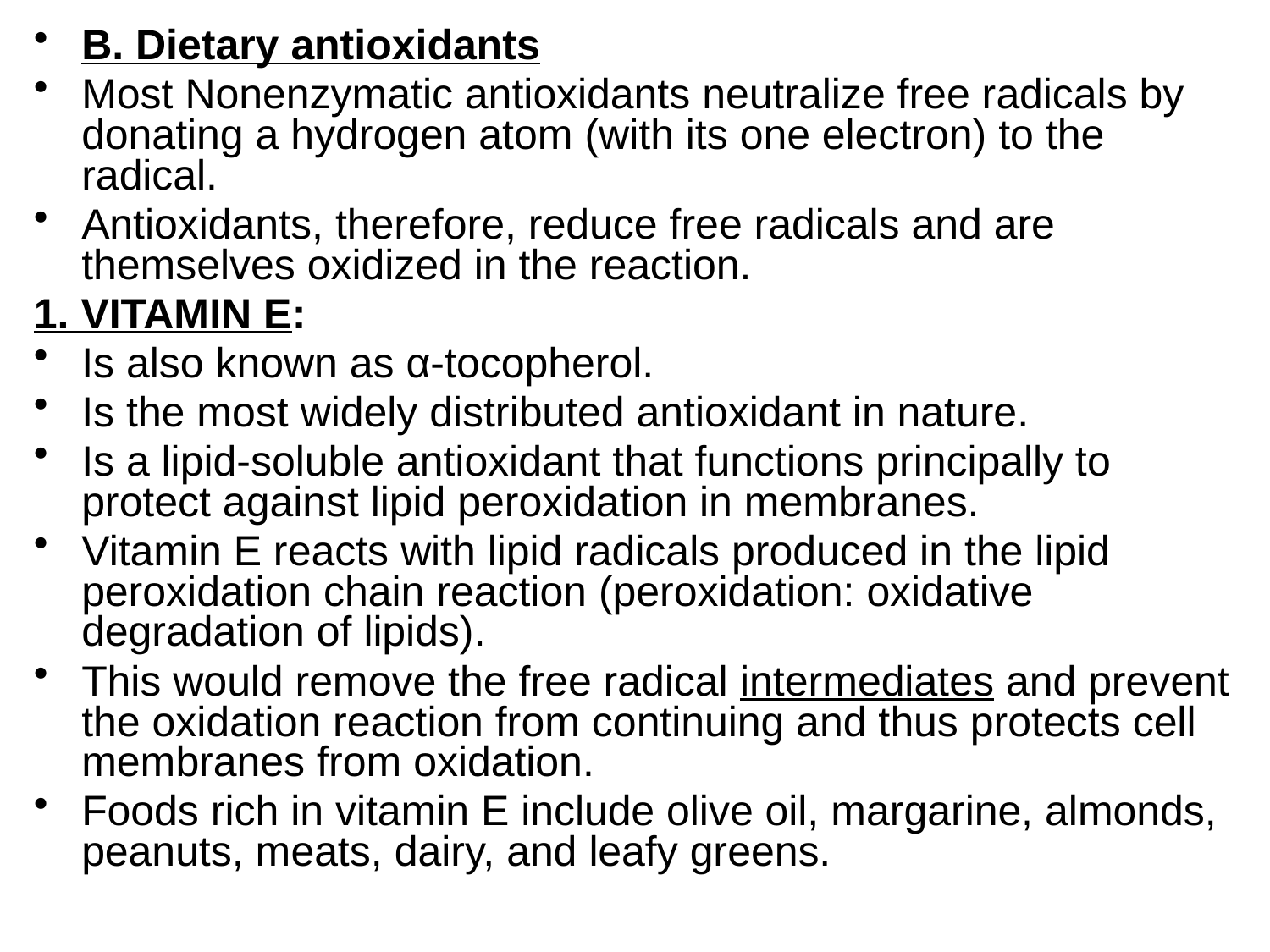

B. Dietary antioxidants
Most Nonenzymatic antioxidants neutralize free radicals by donating a hydrogen atom (with its one electron) to the radical.
Antioxidants, therefore, reduce free radicals and are themselves oxidized in the reaction.
1. VITAMIN E:
Is also known as α-tocopherol.
Is the most widely distributed antioxidant in nature.
Is a lipid-soluble antioxidant that functions principally to protect against lipid peroxidation in membranes.
Vitamin E reacts with lipid radicals produced in the lipid peroxidation chain reaction (peroxidation: oxidative degradation of lipids).
This would remove the free radical intermediates and prevent the oxidation reaction from continuing and thus protects cell membranes from oxidation.
Foods rich in vitamin E include olive oil, margarine, almonds, peanuts, meats, dairy, and leafy greens.